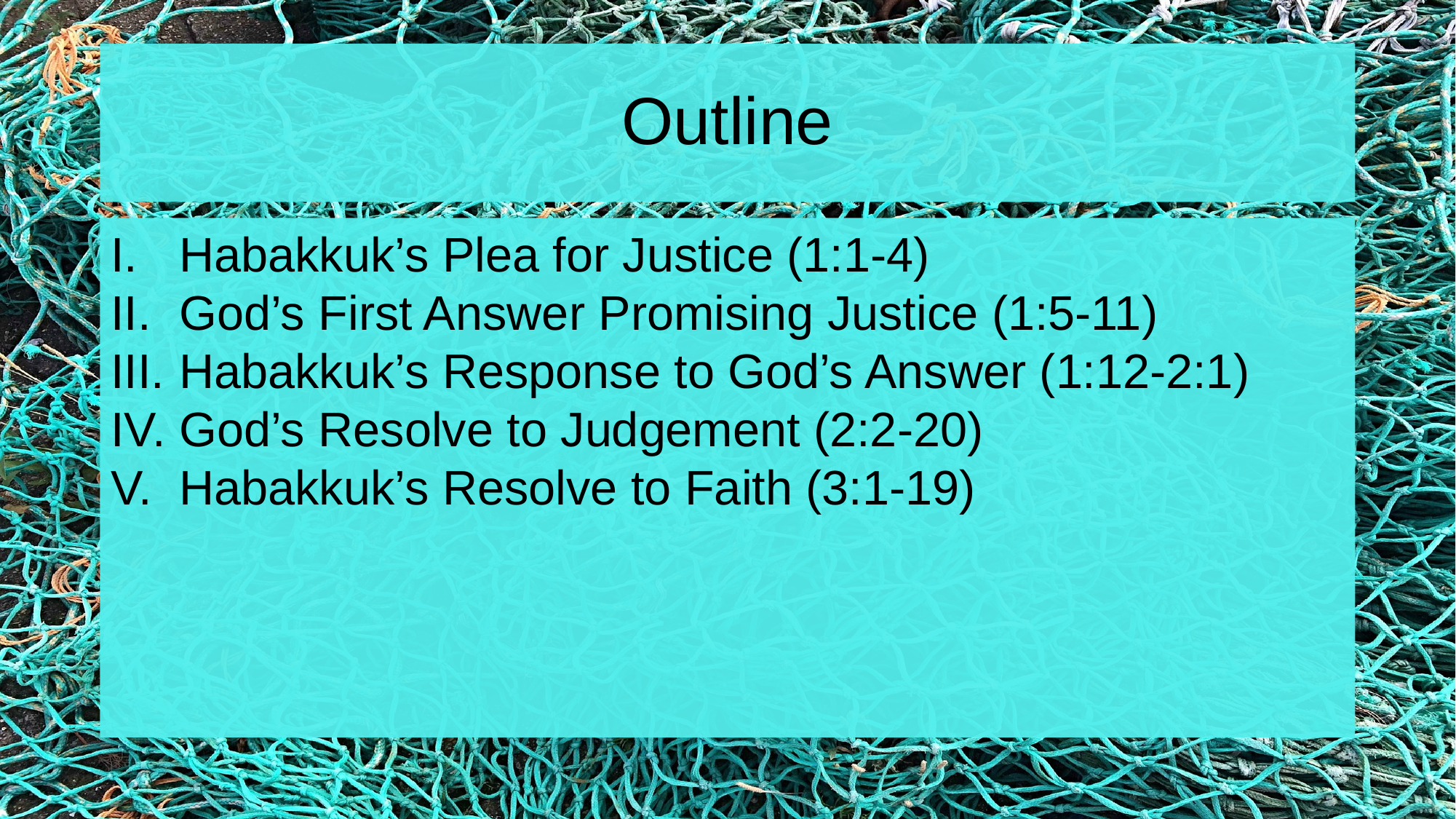

# Outline
Habakkuk’s Plea for Justice (1:1-4)
God’s First Answer Promising Justice (1:5-11)
Habakkuk’s Response to God’s Answer (1:12-2:1)
God’s Resolve to Judgement (2:2-20)
Habakkuk’s Resolve to Faith (3:1-19)